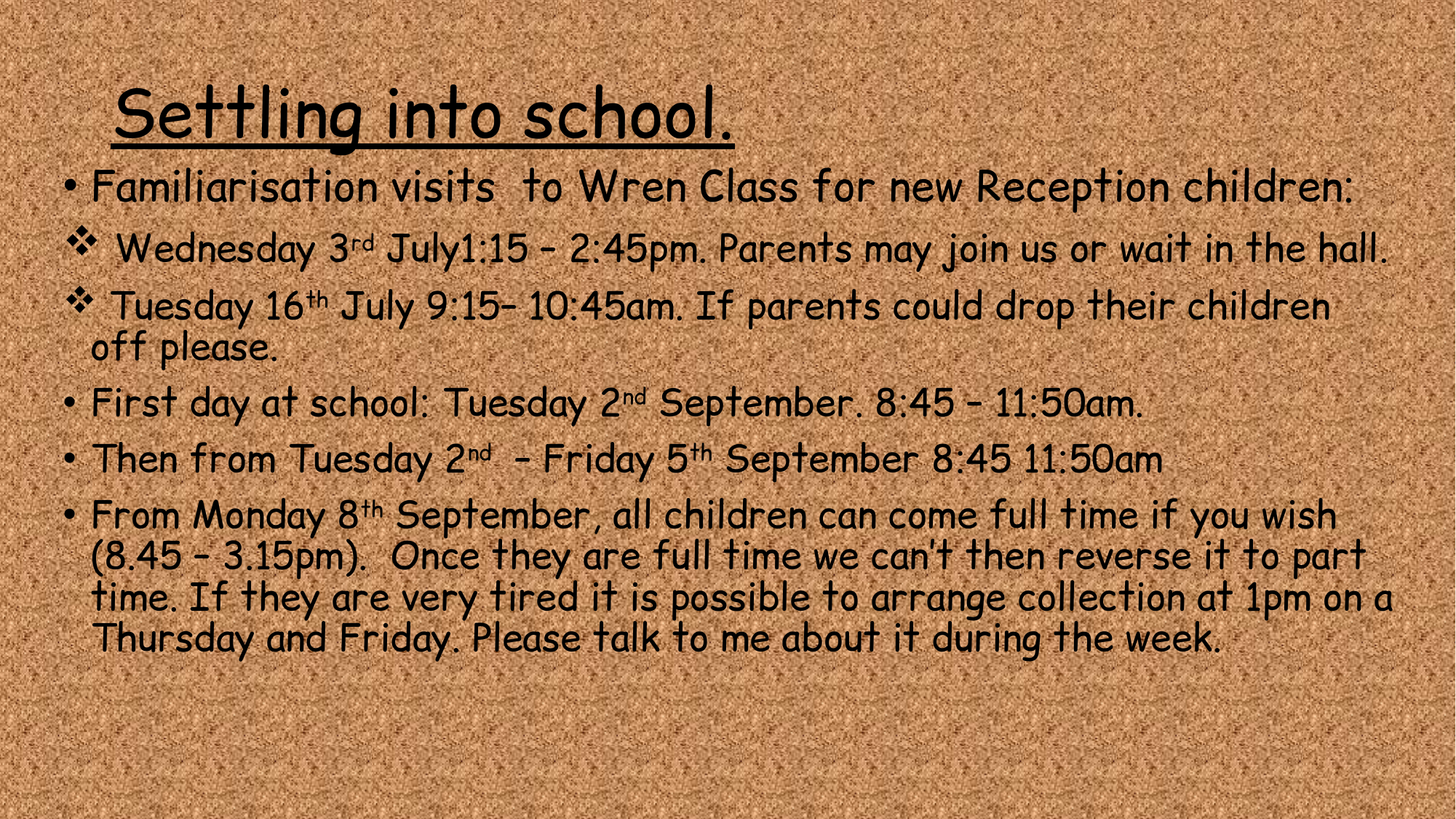

# Settling into school.
Familiarisation visits  to Wren Class for new Reception children:
 Wednesday 3rd July1:15 – 2:45pm. Parents may join us or wait in the hall.
 Tuesday 16th July 9:15– 10:45am. If parents could drop their children off please.
First day at school: Tuesday 2nd September. 8:45 – 11:50am.
Then from Tuesday 2nd  – Friday 5th September 8:45 11:50am
From Monday 8th September, all children can come full time if you wish (8.45 – 3.15pm).  Once they are full time we can’t then reverse it to part time. If they are very tired it is possible to arrange collection at 1pm on a Thursday and Friday. Please talk to me about it during the week.